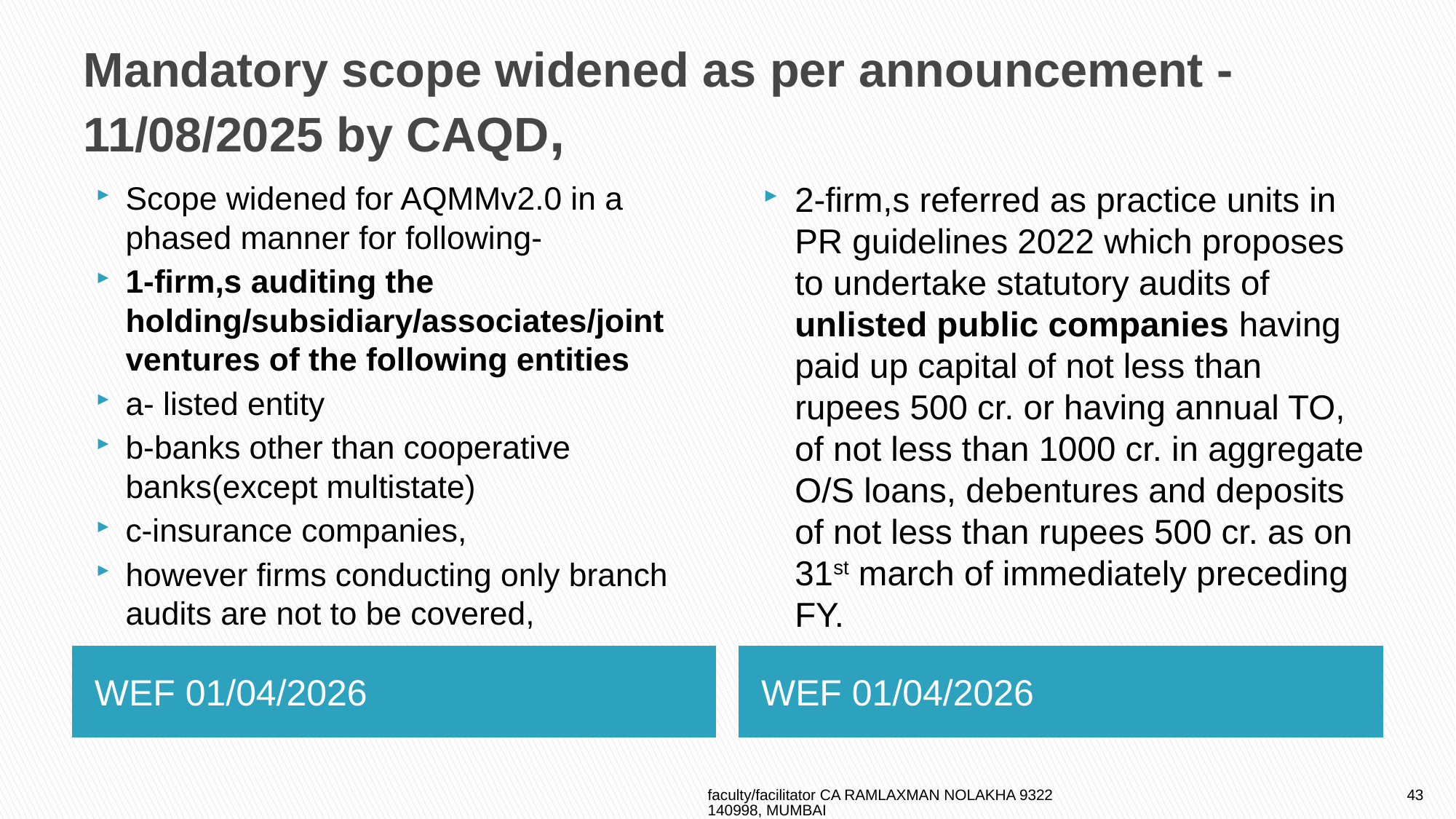

# Mandatory scope widened as per announcement -11/08/2025 by CAQD,
Scope widened for AQMMv2.0 in a phased manner for following-
1-firm,s auditing the holding/subsidiary/associates/joint ventures of the following entities
a- listed entity
b-banks other than cooperative banks(except multistate)
c-insurance companies,
however firms conducting only branch audits are not to be covered,
2-firm,s referred as practice units in PR guidelines 2022 which proposes to undertake statutory audits of unlisted public companies having paid up capital of not less than rupees 500 cr. or having annual TO, of not less than 1000 cr. in aggregate O/S loans, debentures and deposits of not less than rupees 500 cr. as on 31st march of immediately preceding FY.
WEF 01/04/2026
WEF 01/04/2026
faculty/facilitator CA RAMLAXMAN NOLAKHA 9322140998, MUMBAI
43